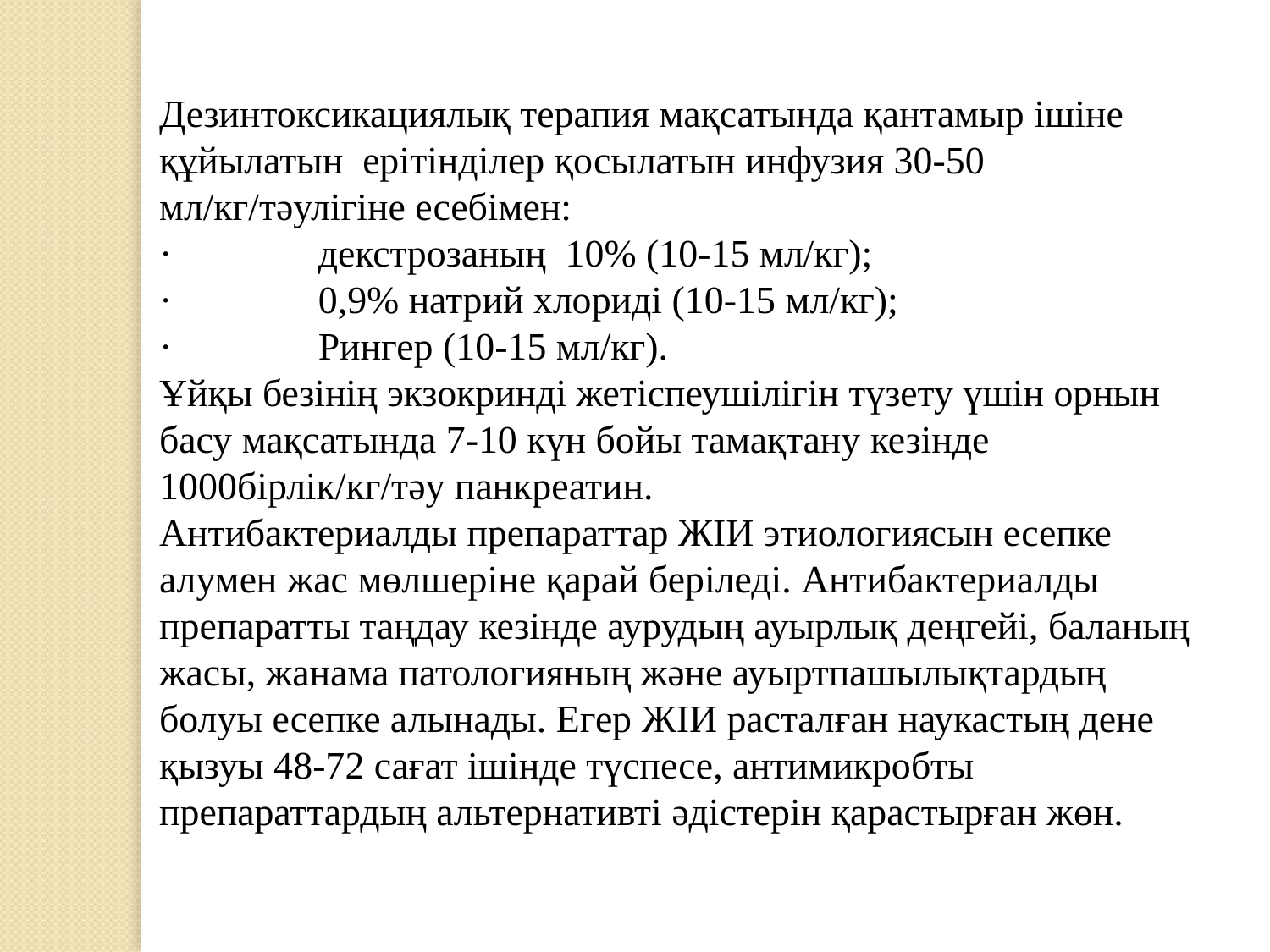

Дезинтоксикациялық терапия мақсатында қантамыр ішіне құйылатын  ерітінділер қосылатын инфузия 30-50 мл/кг/тәулігіне есебімен:
·               декстрозаның  10% (10-15 мл/кг);
·               0,9% натрий хлориді (10-15 мл/кг);
·               Рингер (10-15 мл/кг).
Ұйқы безінің экзокринді жетіспеушілігін түзету үшін орнын басу мақсатында 7-10 күн бойы тамақтану кезінде 1000бірлік/кг/тәу панкреатин.
Антибактериалды препараттар ЖІИ этиологиясын есепке алумен жас мөлшеріне қарай беріледі. Антибактериалды препаратты таңдау кезінде аурудың ауырлық деңгейі, баланың жасы, жанама патологияның және ауыртпашылықтардың болуы есепке алынады. Егер ЖІИ расталған наукастың дене қызуы 48-72 сағат ішінде түспесе, антимикробты препараттардың альтернативті әдістерін қарастырған жөн.